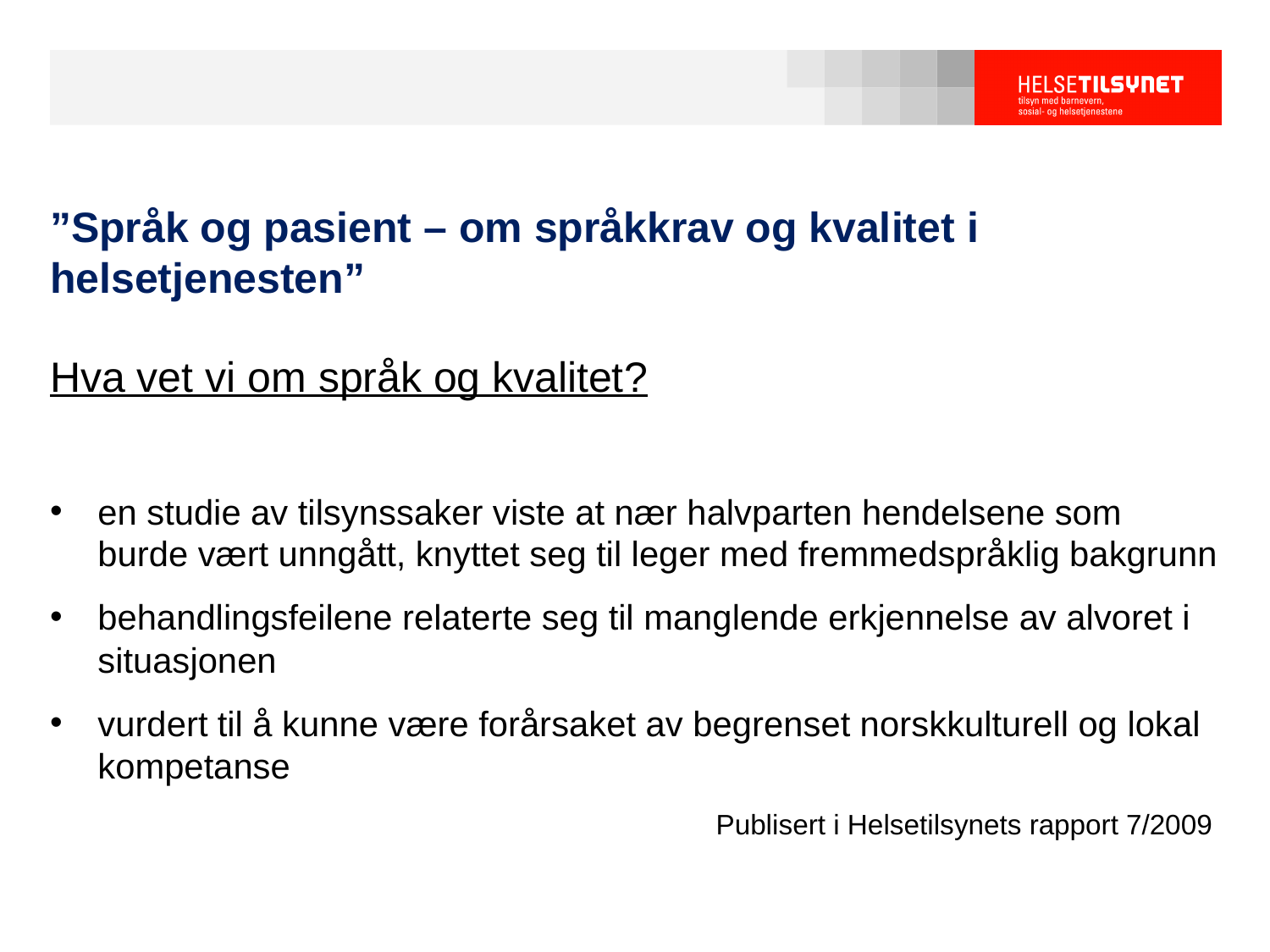

# ”Språk og pasient – om språkkrav og kvalitet i helsetjenesten”
Hva vet vi om språk og kvalitet?

en studie av tilsynssaker viste at nær halvparten hendelsene som burde vært unngått, knyttet seg til leger med fremmedspråklig bakgrunn
behandlingsfeilene relaterte seg til manglende erkjennelse av alvoret i situasjonen
vurdert til å kunne være forårsaket av begrenset norskkulturell og lokal kompetanse
Publisert i Helsetilsynets rapport 7/2009